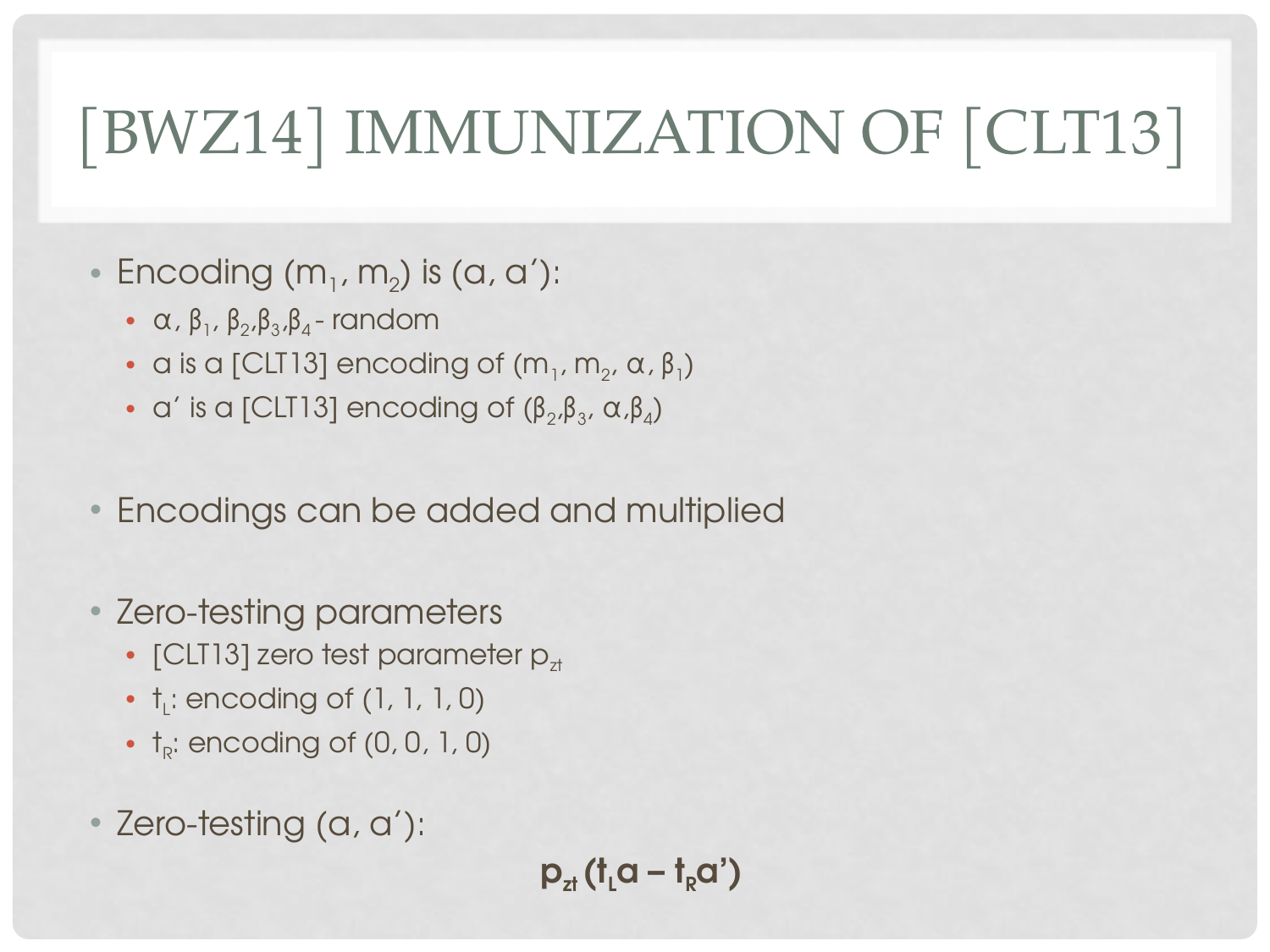

# [BWZ14] immunization of [CLT13]
Encoding (m1, m2) is (a, a’):
α, β1, β2,β3,β4 - random
a is a [CLT13] encoding of (m1, m2, α, β1)
a’ is a [CLT13] encoding of (β2,β3, α,β4)

Encodings can be added and multiplied

Zero-testing parameters
[CLT13] zero test parameter pzt
tL: encoding of (1, 1, 1, 0)
tR: encoding of (0, 0, 1, 0)

Zero-testing (a, a’):
pzt (tLa – tRa’)